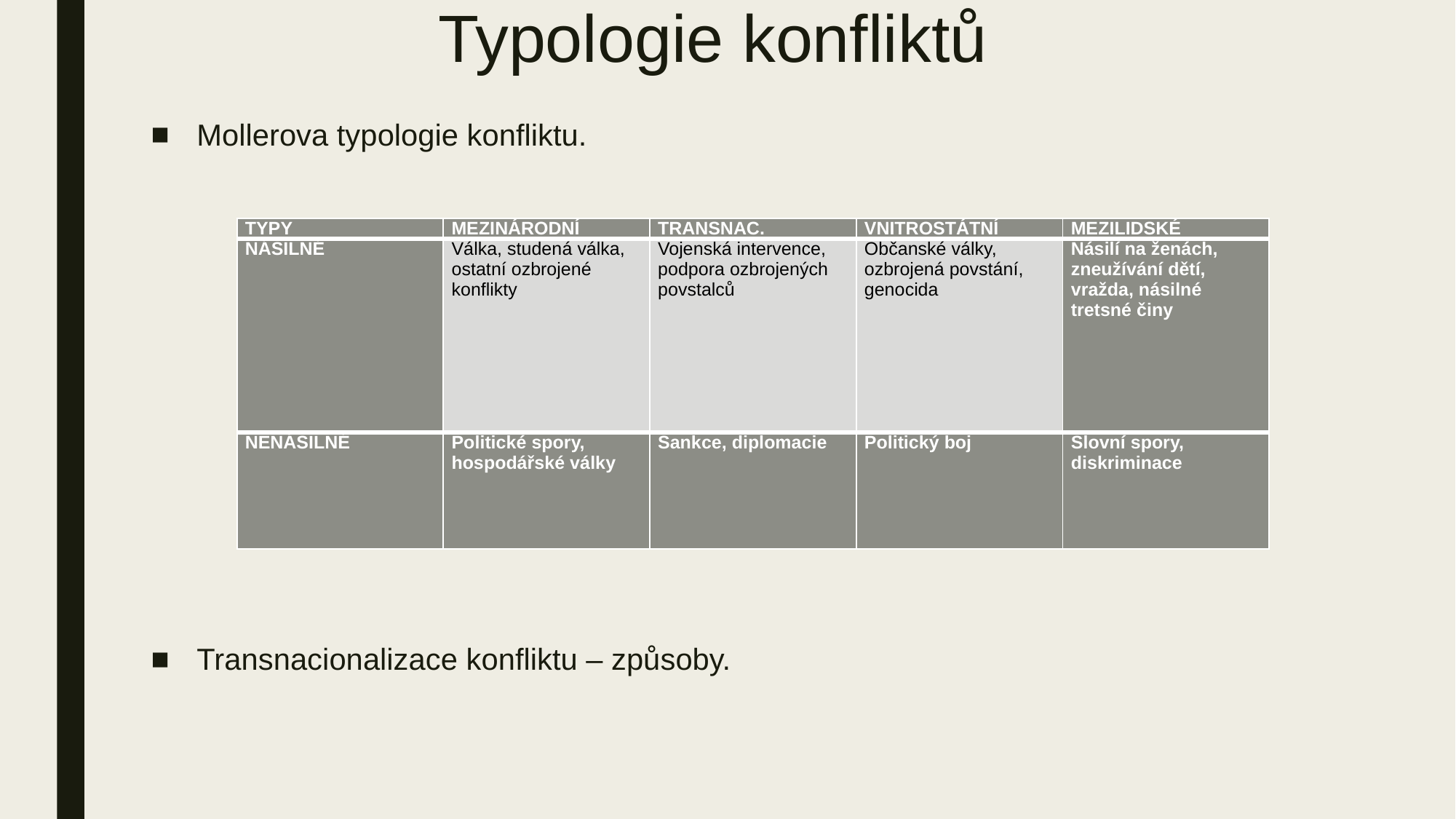

# Typologie konfliktů
Mollerova typologie konfliktu.

Transnacionalizace konfliktu – způsoby.

| TYPY | MEZINÁRODNÍ | TRANSNAC. | VNITROSTÁTNÍ | MEZILIDSKÉ |
| --- | --- | --- | --- | --- |
| NÁSILNÉ | Válka, studená válka, ostatní ozbrojené konflikty | Vojenská intervence, podpora ozbrojených povstalců | Občanské války, ozbrojená povstání, genocida | Násilí na ženách, zneužívání dětí, vražda, násilné tretsné činy |
| NENÁSILNÉ | Politické spory, hospodářské války | Sankce, diplomacie | Politický boj | Slovní spory, diskriminace |